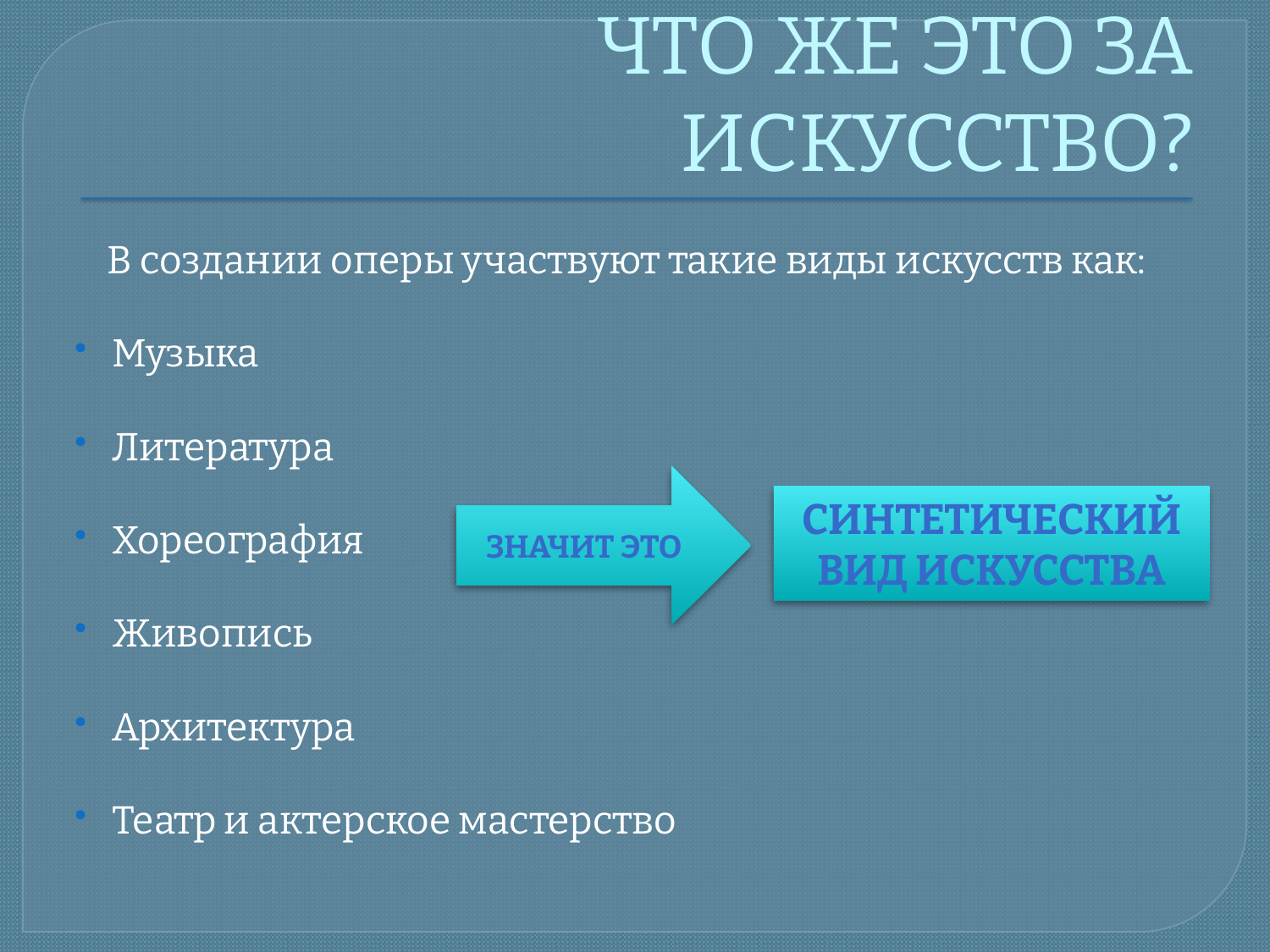

# ЧТО ЖЕ ЭТО ЗА ИСКУССТВО?
    В создании оперы участвуют такие виды искусств как:

Музыка

Литература

Хореография

Живопись

Архитектура

Театр и актерское мастерство
Значит это
Синтетический вид искусства